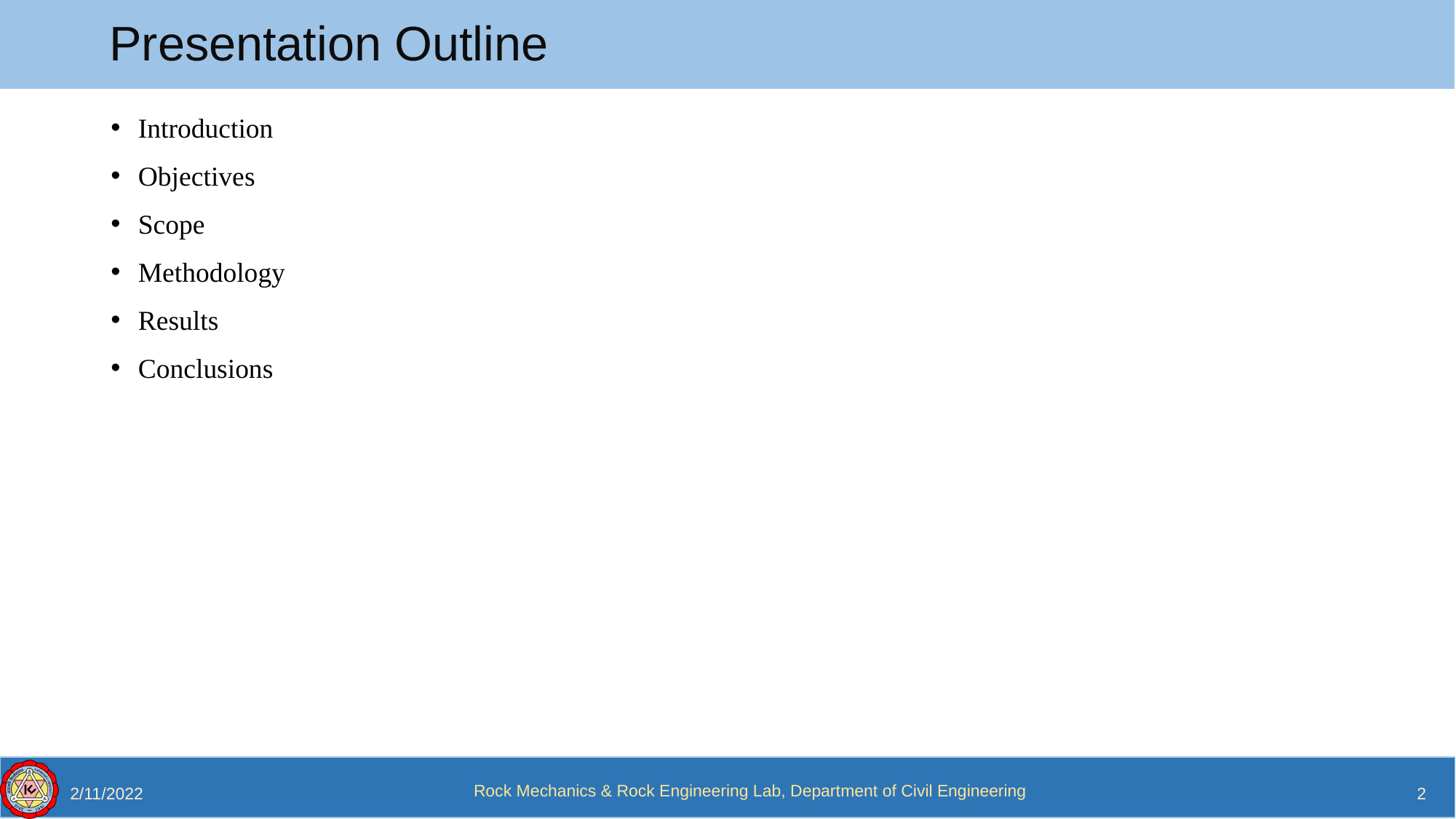

# Presentation Outline
Introduction
Objectives
Scope
Methodology
Results
Conclusions
2
2/11/2022